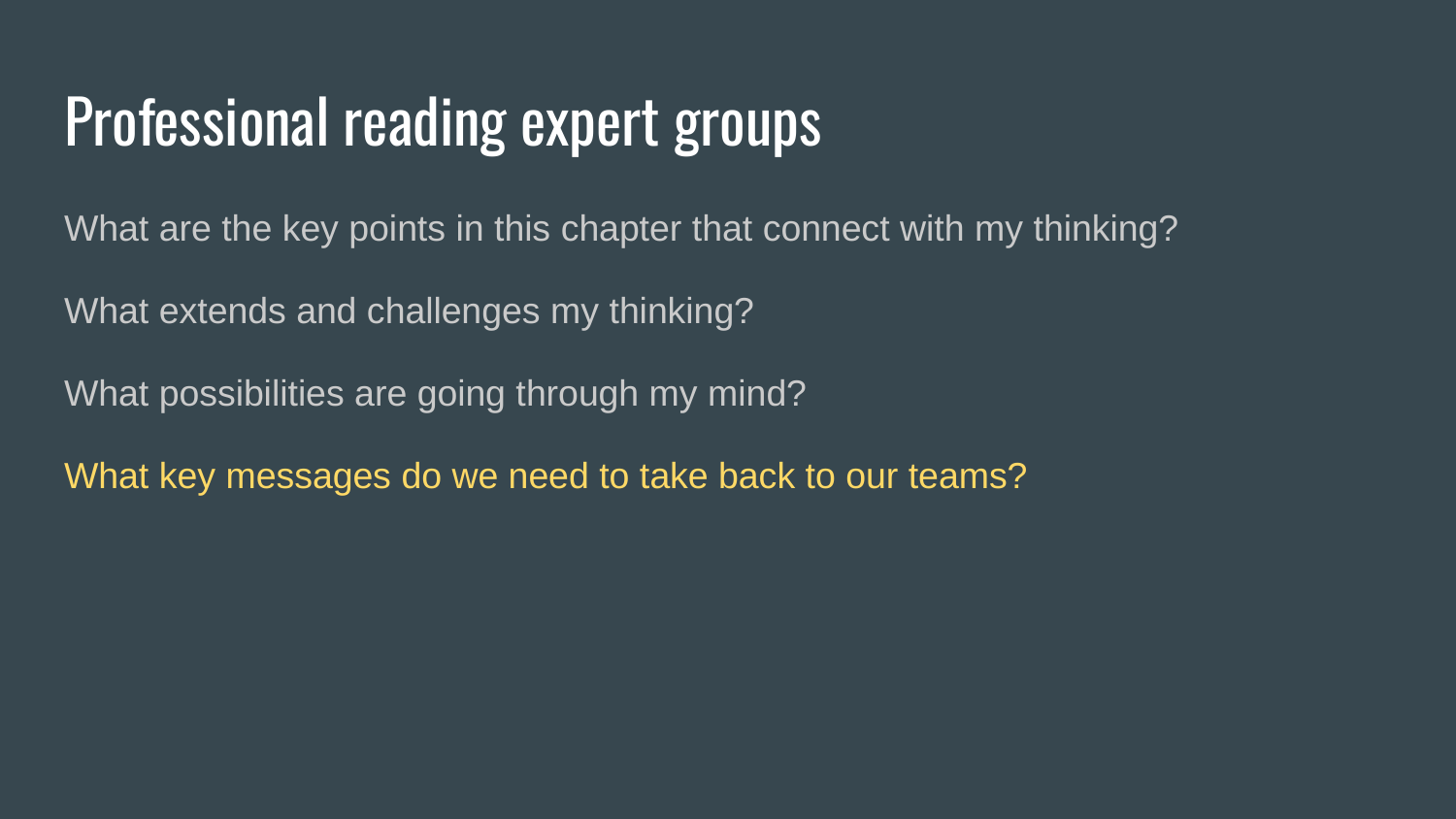

# Professional reading expert groups
What are the key points in this chapter that connect with my thinking?
What extends and challenges my thinking?
What possibilities are going through my mind?
What key messages do we need to take back to our teams?